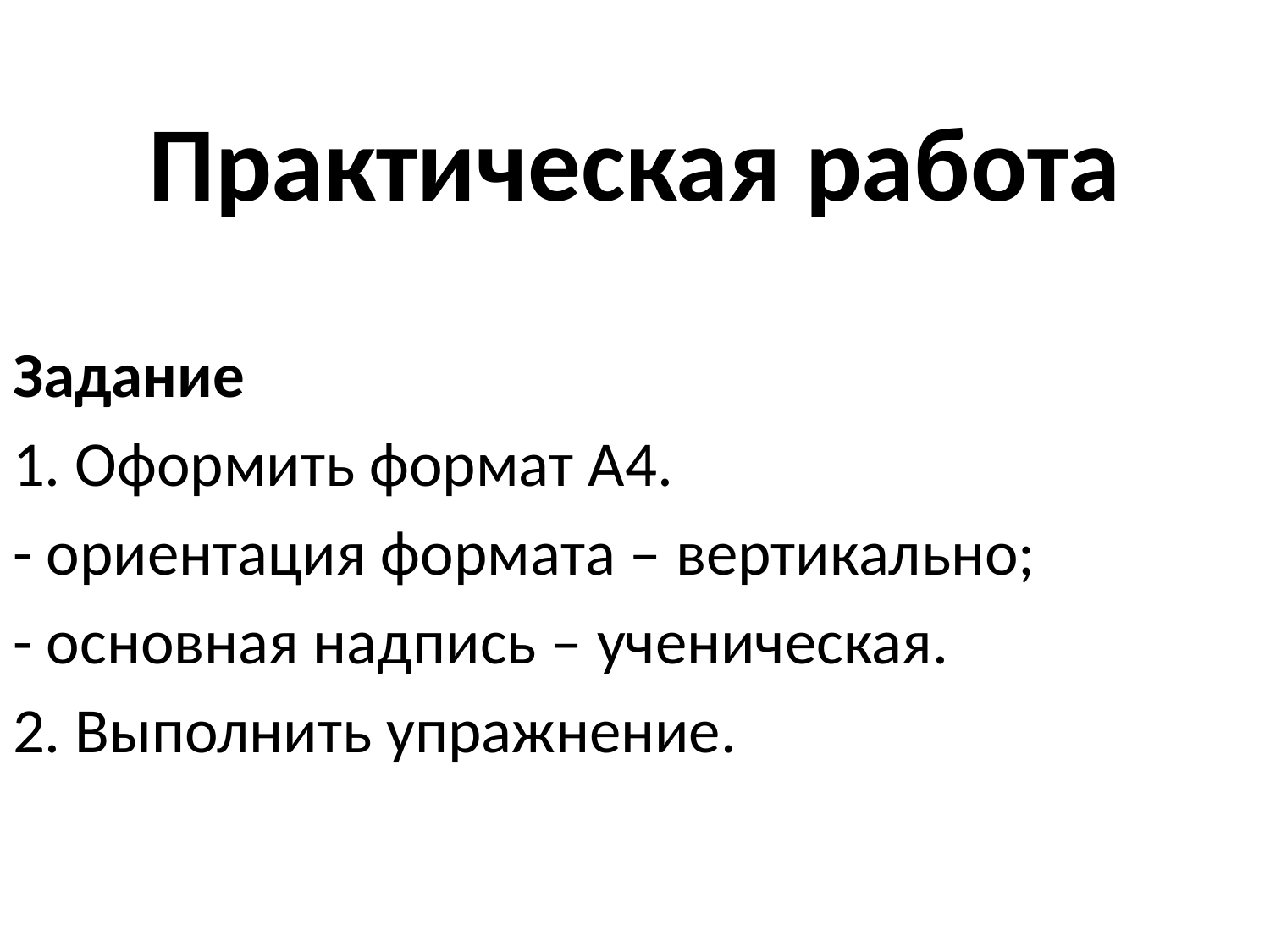

Практическая работа

Задание
1. Оформить формат А4.
- ориентация формата – вертикально;
- основная надпись – ученическая.
2. Выполнить упражнение.